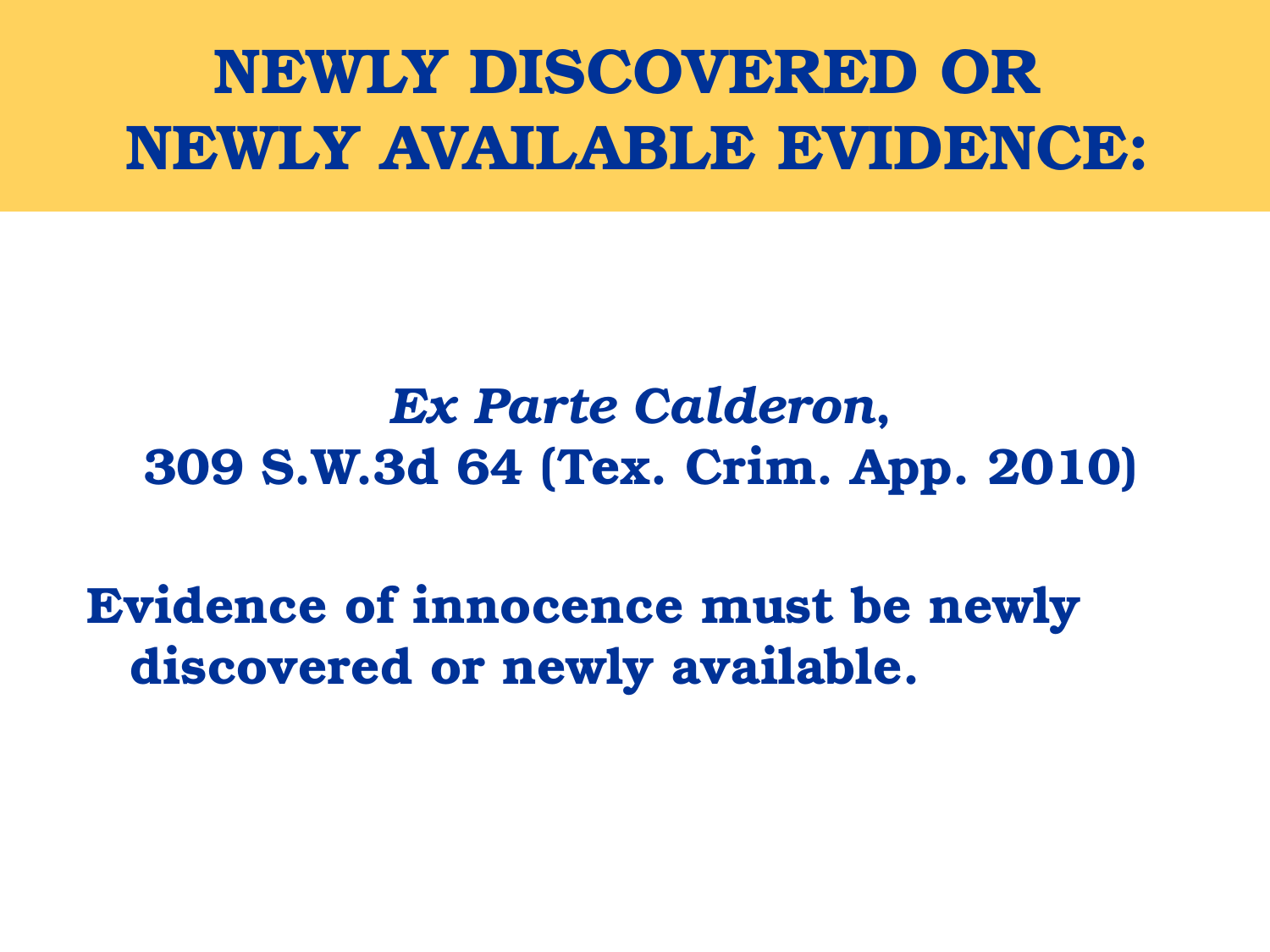

# NEWLY DISCOVERED OR NEWLY AVAILABLE EVIDENCE:
Ex Parte Calderon,
309 S.W.3d 64 (Tex. Crim. App. 2010)

Evidence of innocence must be newly discovered or newly available.